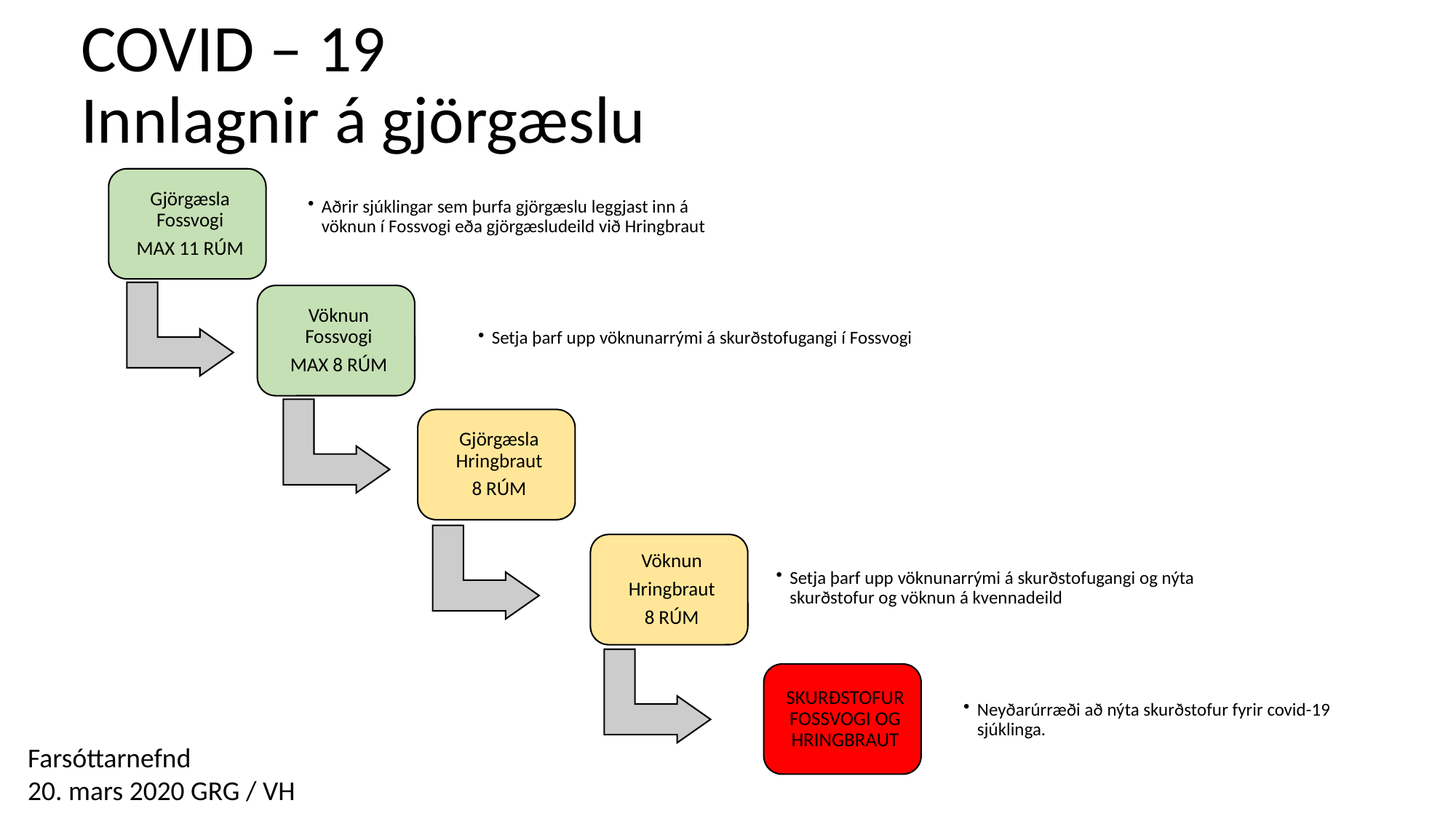

# COVID – 19 Innlagnir á gjörgæslu
Gjörgæsla Fossvogi
MAX 11 RÚM
Aðrir sjúklingar sem þurfa gjörgæslu leggjast inn á vöknun í Fossvogi eða gjörgæsludeild við Hringbraut
Vöknun Fossvogi
MAX 8 RÚM
Setja þarf upp vöknunarrými á skurðstofugangi í Fossvogi
Gjörgæsla Hringbraut
8 RÚM

Vöknun
Hringbraut
8 RÚM
Setja þarf upp vöknunarrými á skurðstofugangi og nýta skurðstofur og vöknun á kvennadeild
SKURÐSTOFUR FOSSVOGI OG HRINGBRAUT
Neyðarúrræði að nýta skurðstofur fyrir covid-19 sjúklinga.
Farsóttarnefnd
20. mars 2020 GRG / VH